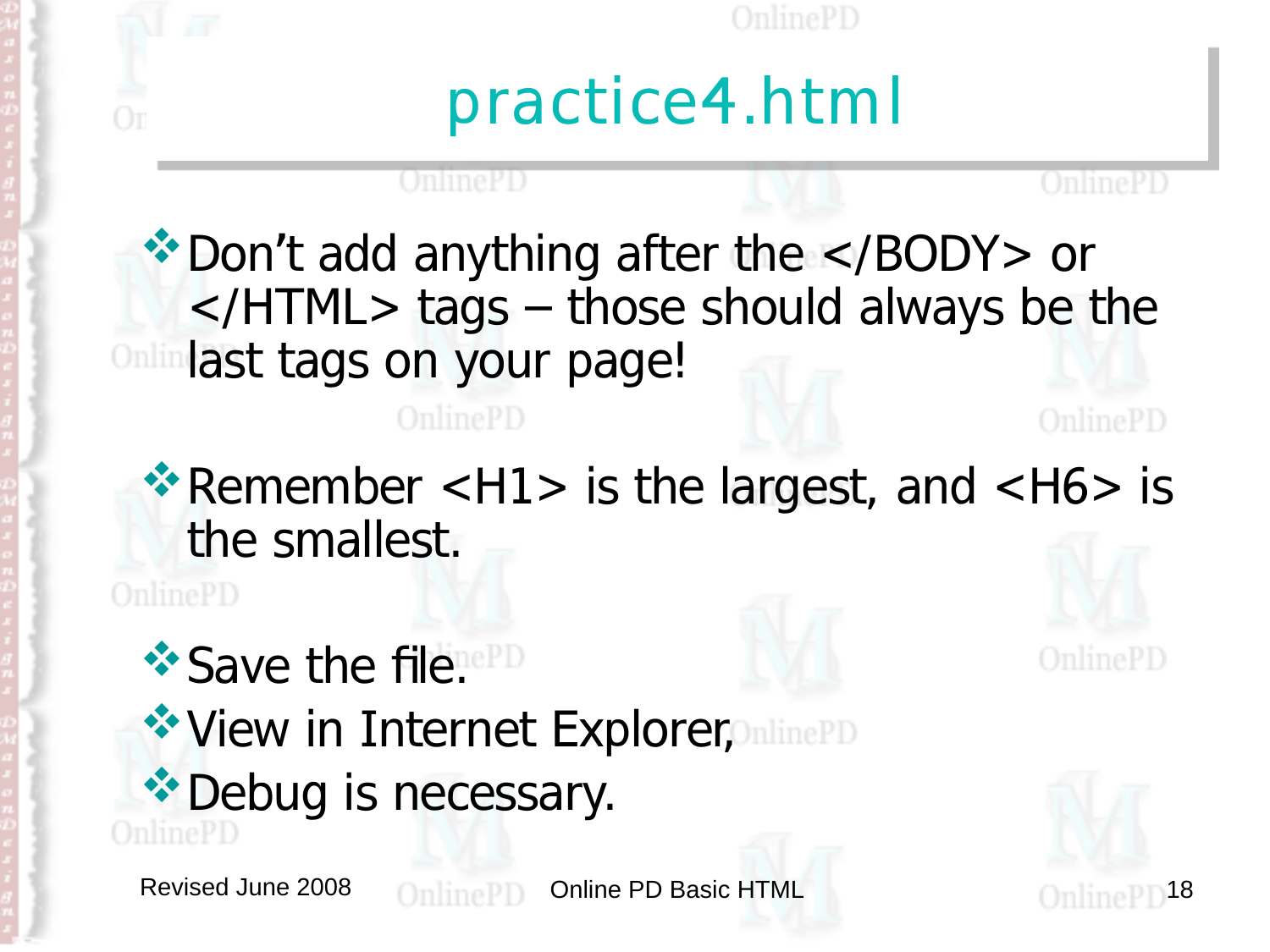

# practice4.html
Don’t add anything after the </BODY> or </HTML> tags – those should always be the last tags on your page!

Remember <H1> is the largest, and <H6> is the smallest.

Save the file.
View in Internet Explorer,
Debug is necessary.
Revised June 2008
Online PD Basic HTML
18